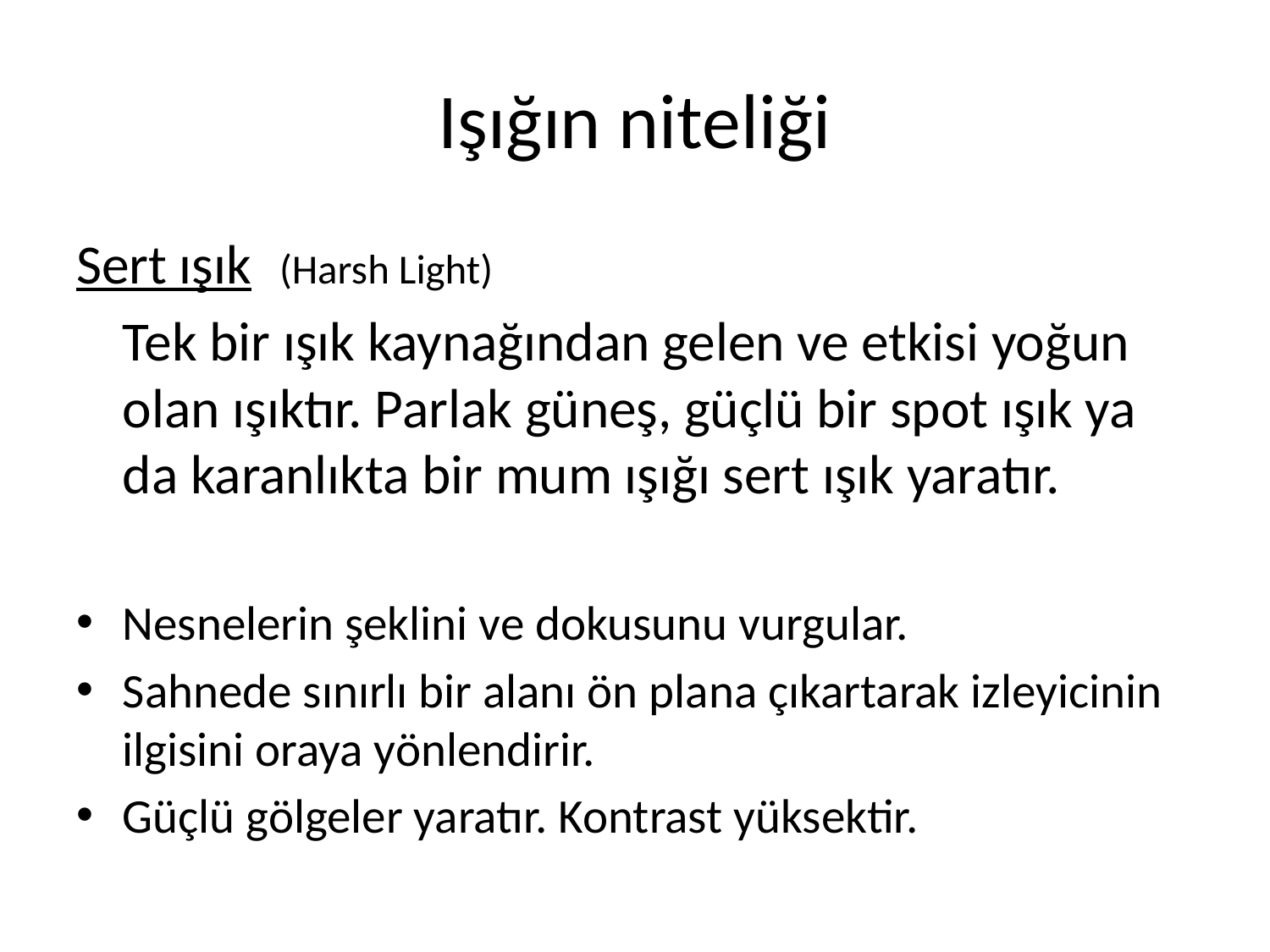

# Işığın niteliği
Sert ışık   (Harsh Light)
	Tek bir ışık kaynağından gelen ve etkisi yoğun olan ışıktır. Parlak güneş, güçlü bir spot ışık ya da karanlıkta bir mum ışığı sert ışık yaratır.

Nesnelerin şeklini ve dokusunu vurgular.
Sahnede sınırlı bir alanı ön plana çıkartarak izleyicinin ilgisini oraya yönlendirir.
Güçlü gölgeler yaratır. Kontrast yüksektir.